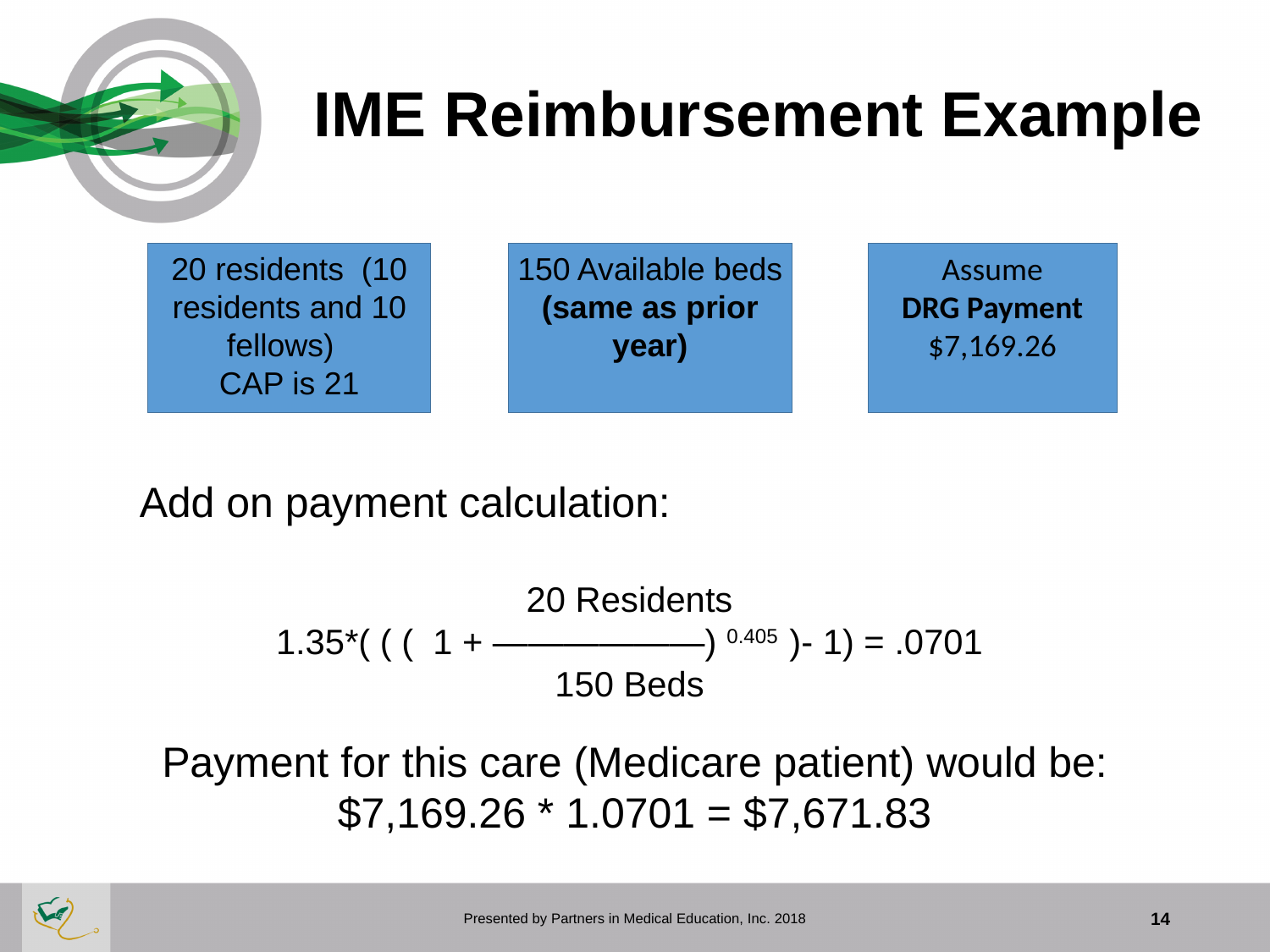

IME Reimbursement Example
20 residents  (10 residents and 10 fellows)
CAP is 21
150 Available beds
(same as prior year)
Assume
DRG Payment
$7,169.26
Add on payment calculation:

20 Residents
1.35*( ( (  1 + ——————) 0.405  )- 1) = .0701
150 Beds
Payment for this care (Medicare patient) would be:
$7,169.26 * 1.0701 = $7,671.83

Presented by Partners in Medical Education, Inc. 2018
14